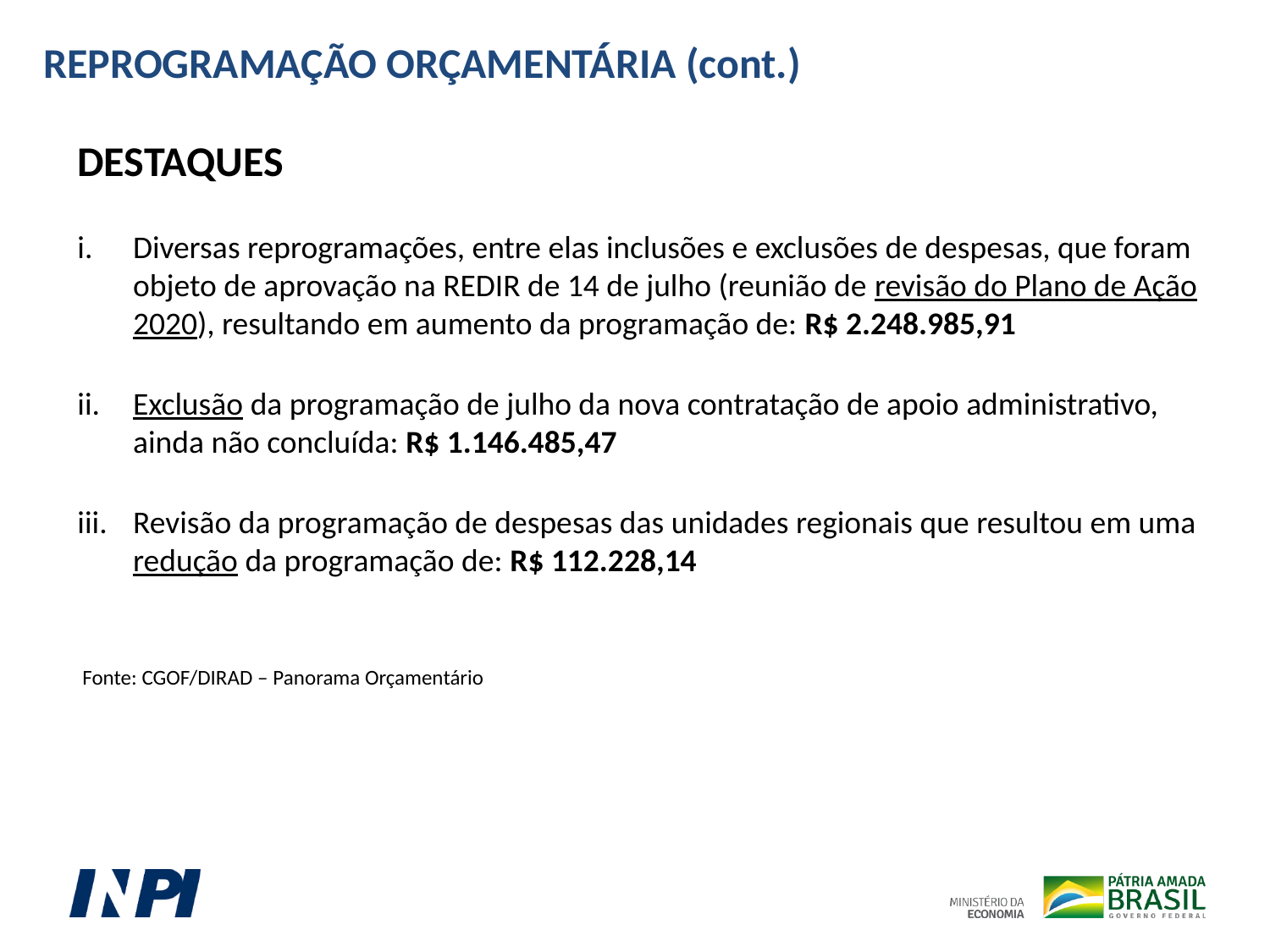

REPROGRAMAÇÃO ORÇAMENTÁRIA (cont.)
DESTAQUES
Diversas reprogramações, entre elas inclusões e exclusões de despesas, que foram objeto de aprovação na REDIR de 14 de julho (reunião de revisão do Plano de Ação 2020), resultando em aumento da programação de: R$ 2.248.985,91
Exclusão da programação de julho da nova contratação de apoio administrativo, ainda não concluída: R$ 1.146.485,47
Revisão da programação de despesas das unidades regionais que resultou em uma redução da programação de: R$ 112.228,14
Fonte: CGOF/DIRAD – Panorama Orçamentário